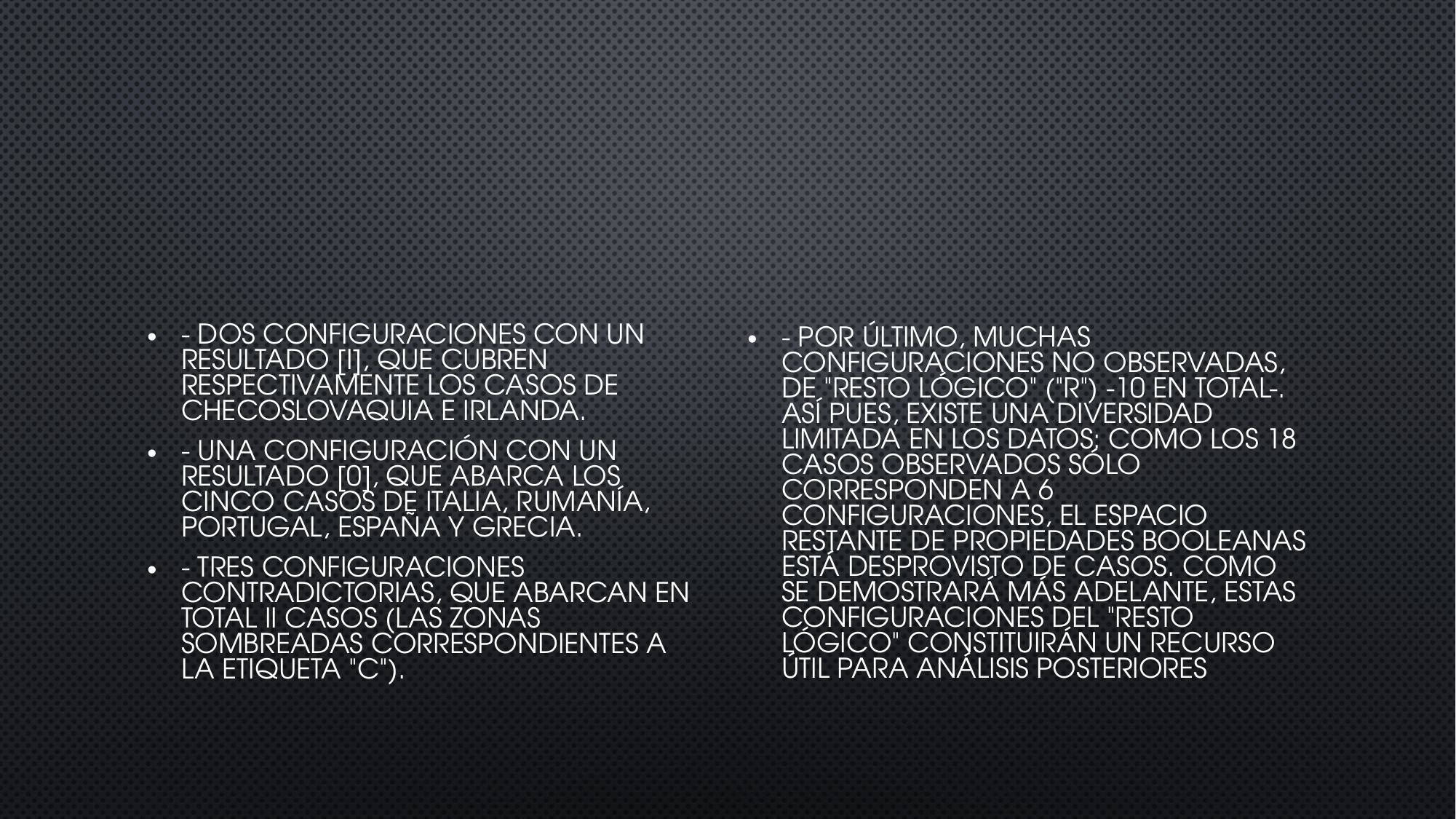

#
- Dos configuraciones con un resultado [I], que cubren respectivamente los casos de Checoslovaquia e Irlanda.
- Una configuración con un resultado [0], que abarca los cinco casos de Italia, Rumanía, Portugal, España y Grecia.
- Tres configuraciones contradictorias, que abarcan en total II casos (las zonas sombreadas correspondientes a la etiqueta "C").

- Por último, muchas configuraciones no observadas, de "resto lógico" ("R") -10 en total-. Así pues, existe una diversidad limitada en los datos: Como los 18 casos observados sólo corresponden a 6 configuraciones, el espacio restante de propiedades booleanas está desprovisto de casos. Como se demostrará más adelante, estas configuraciones del "resto lógico" constituirán un recurso útil para análisis posteriores